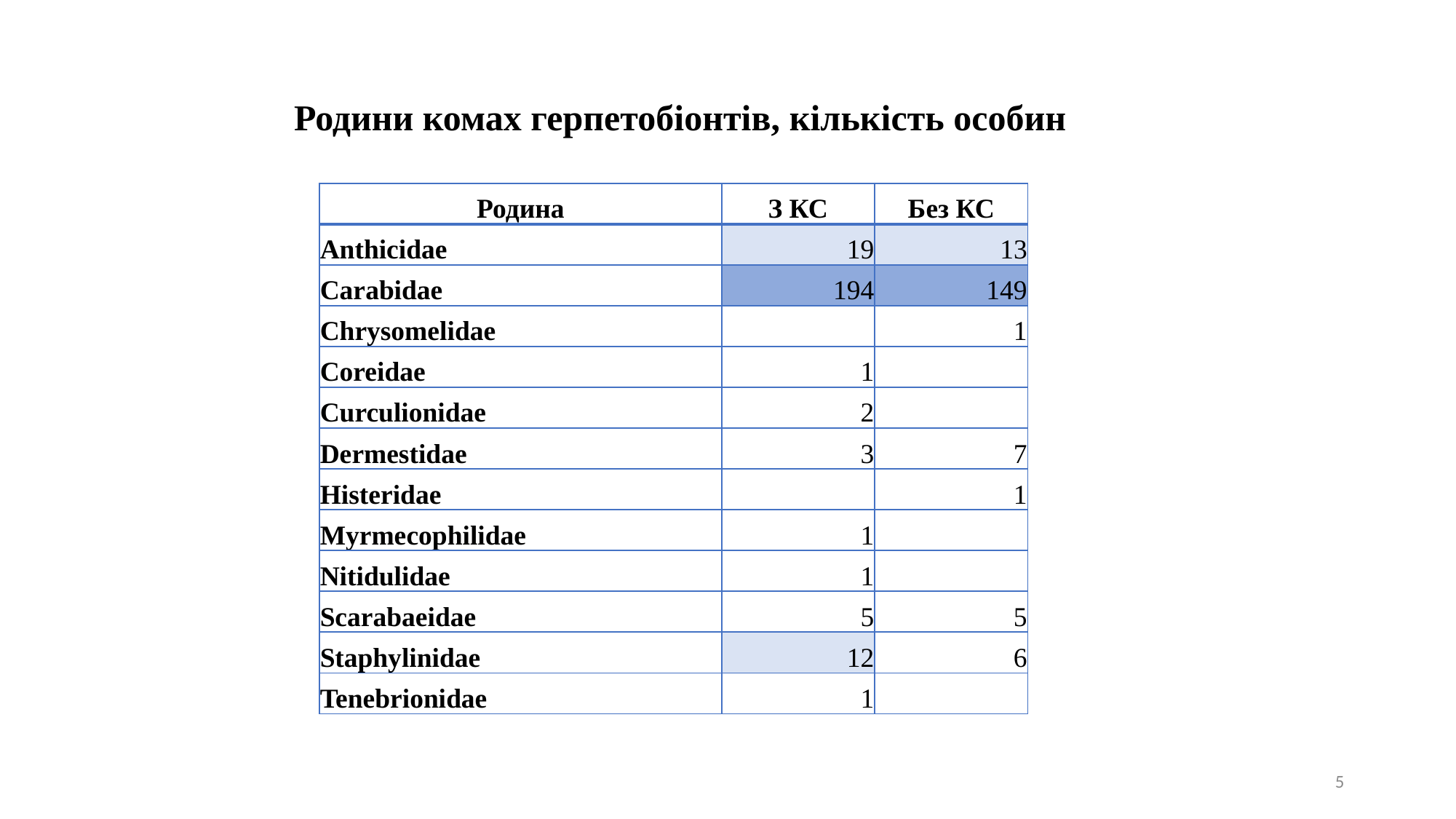

Родини комах герпетобіонтів, кількість особин
| Родина | З КС | Без КС |
| --- | --- | --- |
| Anthicidae | 19 | 13 |
| Carabidae | 194 | 149 |
| Chrysomelidae |  | 1 |
| Coreidae | 1 |  |
| Curculionidae | 2 |  |
| Dermestidae | 3 | 7 |
| Histeridae |  | 1 |
| Myrmecophilidae | 1 |  |
| Nitidulidae | 1 |  |
| Scarabaeidae | 5 | 5 |
| Staphylinidae | 12 | 6 |
| Tenebrionidae | 1 |  |
5